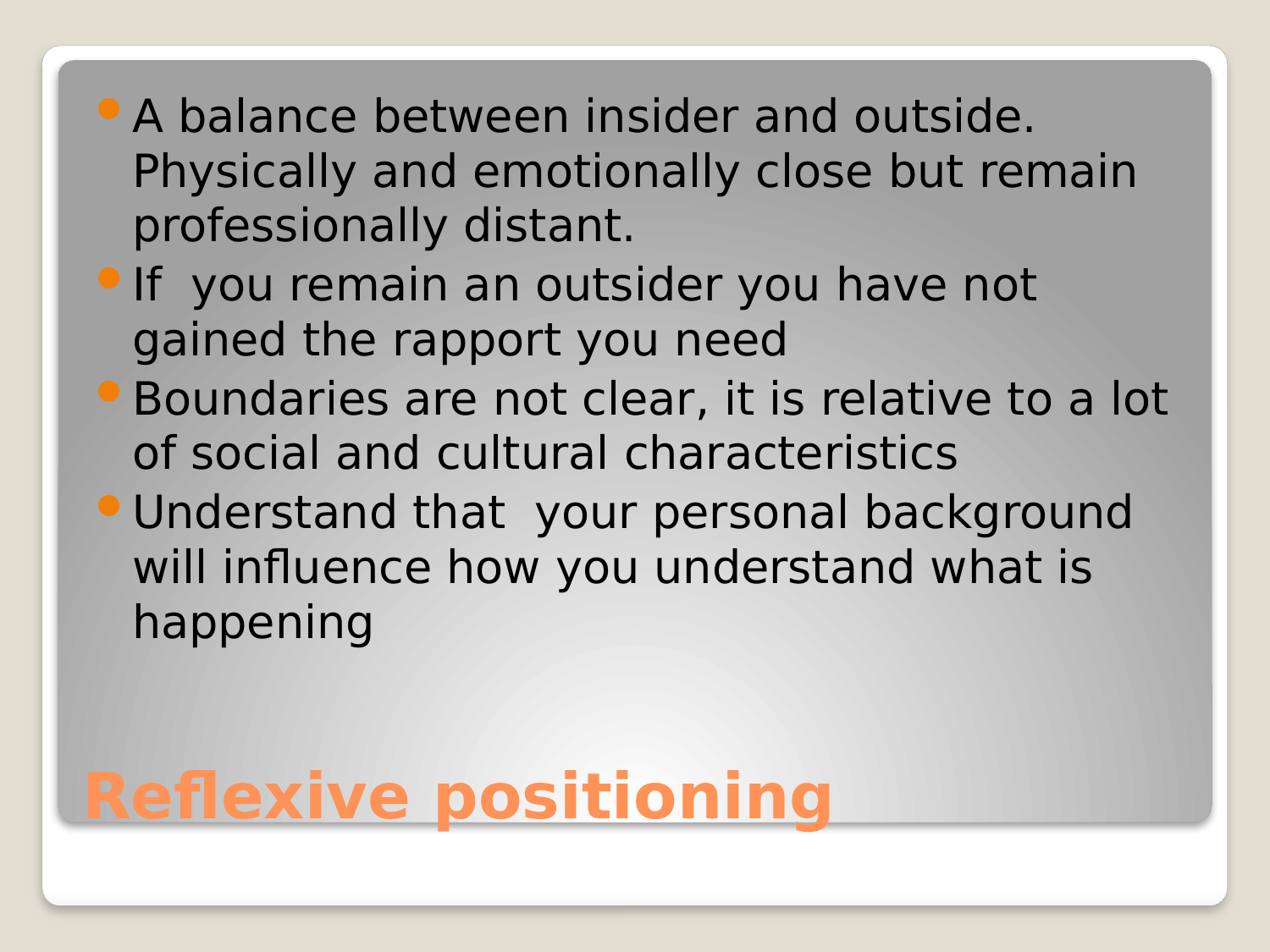

A balance between insider and outside. Physically and emotionally close but remain professionally distant.
If  you remain an outsider you have not gained the rapport you need
Boundaries are not clear, it is relative to a lot of social and cultural characteristics
Understand that  your personal background will influence how you understand what is happening
# Reflexive positioning